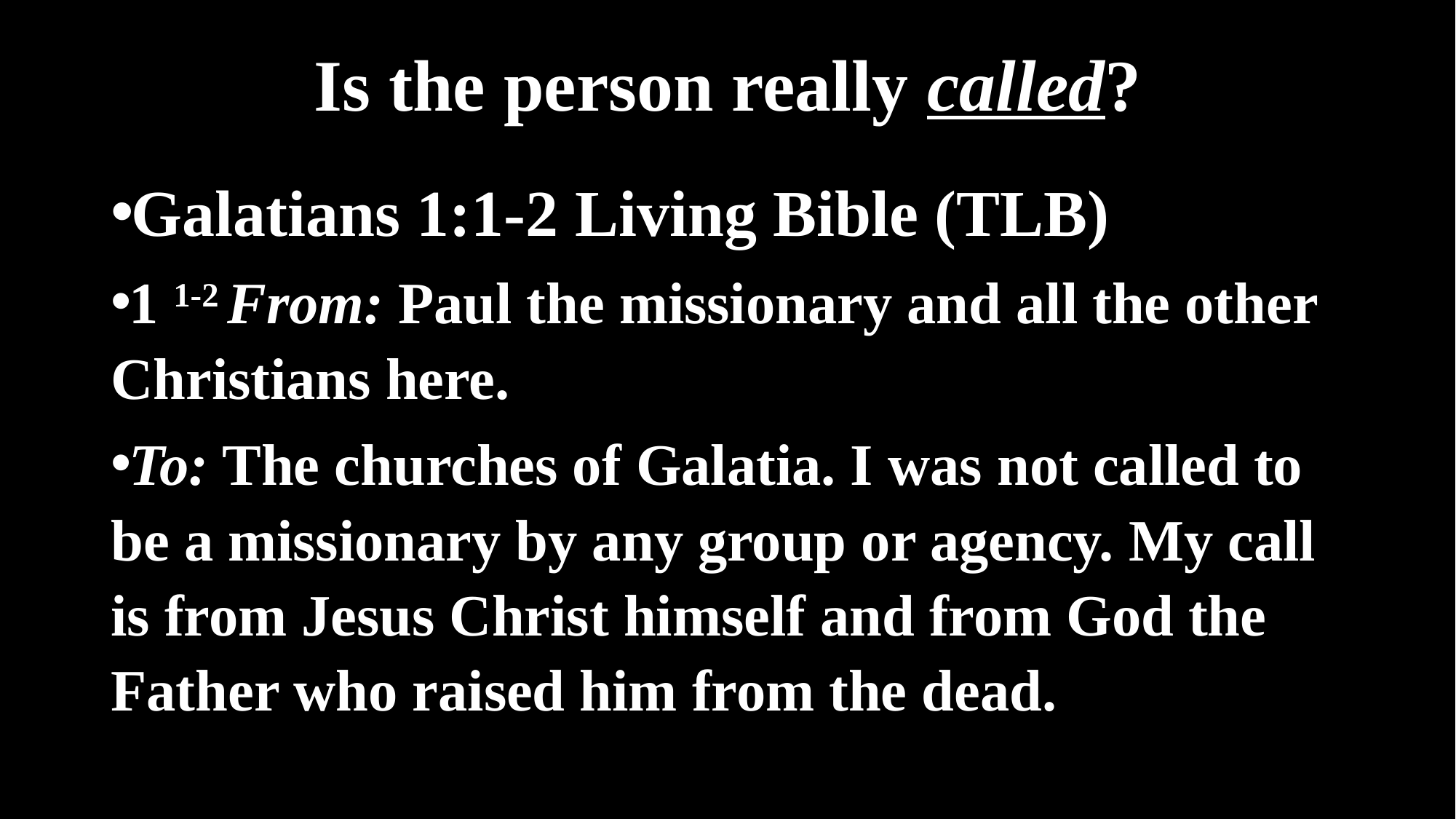

# Is the person really called?
Galatians 1:1-2 Living Bible (TLB)
1 1-2 From: Paul the missionary and all the other Christians here.
To: The churches of Galatia. I was not called to be a missionary by any group or agency. My call is from Jesus Christ himself and from God the Father who raised him from the dead.